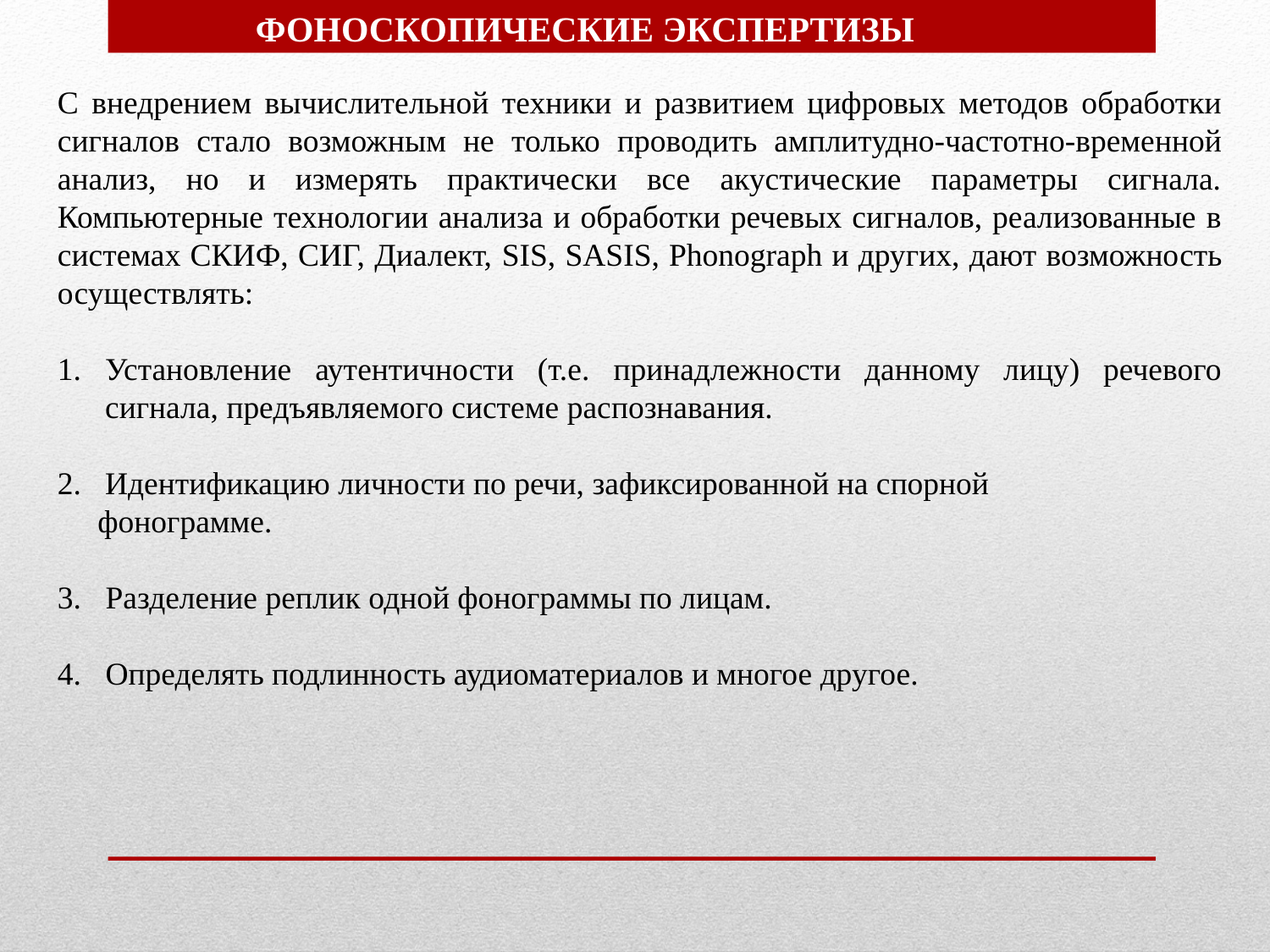

ФОНОСКОПИЧЕСКИЕ ЭКСПЕРТИЗЫ
С внедрением вычислительной техники и развитием цифровых методов обработки сигналов стало возможным не только проводить амплитудно-частотно-временной анализ, но и измерять практически все акустические параметры сигнала. Компьютерные технологии анализа и обработки речевых сигналов, реализованные в системах СКИФ, СИГ, Диалект, SIS, SASIS, Phonograph и других, дают возможность осуществлять:

Установление аутентичности (т.е. принадлежности данному лицу) речевого сигнала, предъявляемого системе распознавания.

Идентификацию личности по речи, зафиксированной на спорной
     фонограмме.

3.   Разделение реплик одной фонограммы по лицам.

4.   Определять подлинность аудиоматериалов и многое другое.